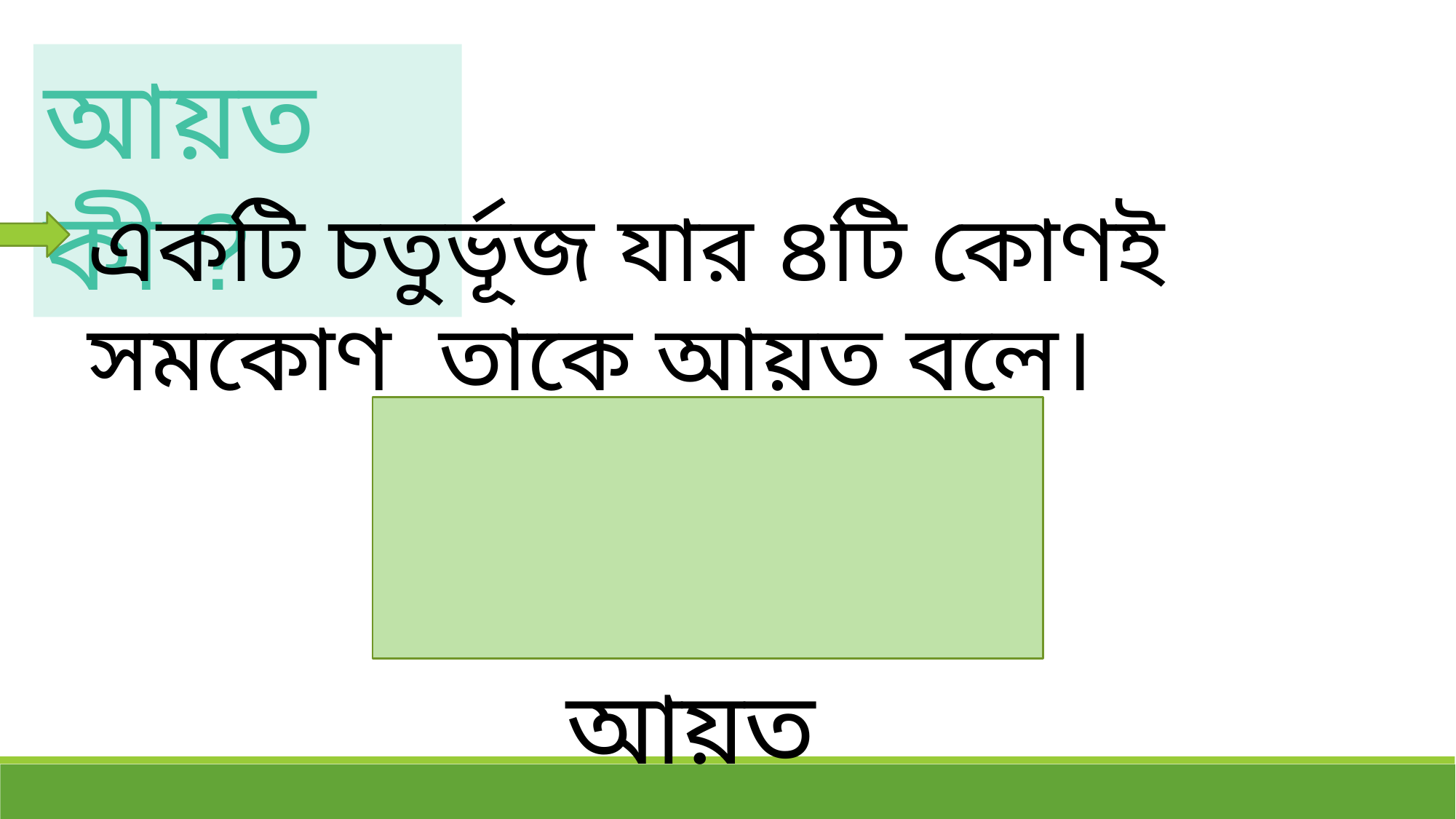

আয়ত কী ?

একটি চতুর্ভূজ যার ৪টি কোণই সমকোণ  তাকে আয়ত বলে।

আয়ত